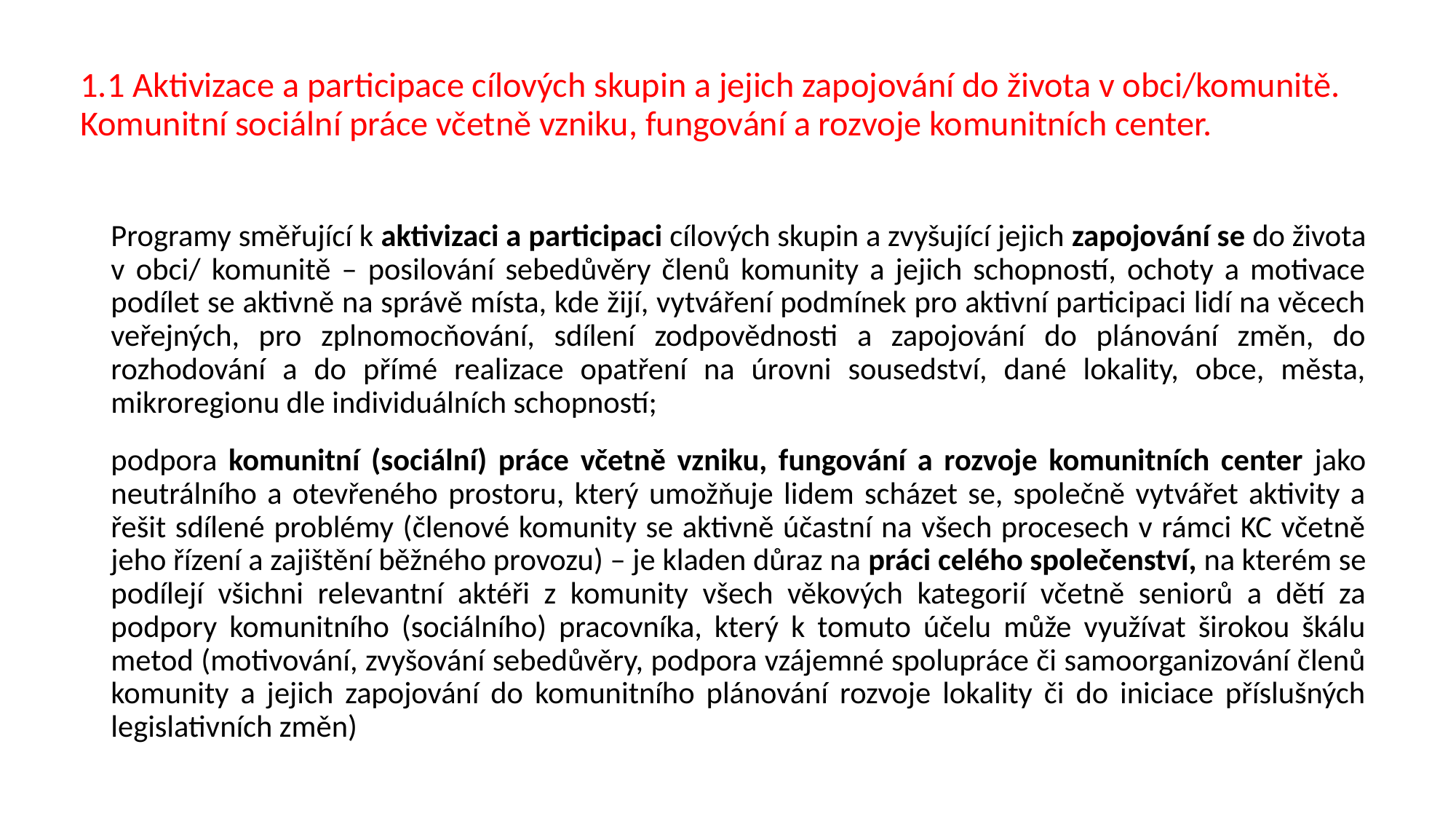

# 1.1 Aktivizace a participace cílových skupin a jejich zapojování do života v obci/komunitě. Komunitní sociální práce včetně vzniku, fungování a rozvoje komunitních center.
Programy směřující k aktivizaci a participaci cílových skupin a zvyšující jejich zapojování se do života v obci/ komunitě – posilování sebedůvěry členů komunity a jejich schopností, ochoty a motivace podílet se aktivně na správě místa, kde žijí, vytváření podmínek pro aktivní participaci lidí na věcech veřejných, pro zplnomocňování, sdílení zodpovědnosti a zapojování do plánování změn, do rozhodování a do přímé realizace opatření na úrovni sousedství, dané lokality, obce, města, mikroregionu dle individuálních schopností;
podpora komunitní (sociální) práce včetně vzniku, fungování a rozvoje komunitních center jako neutrálního a otevřeného prostoru, který umožňuje lidem scházet se, společně vytvářet aktivity a řešit sdílené problémy (členové komunity se aktivně účastní na všech procesech v rámci KC včetně jeho řízení a zajištění běžného provozu) – je kladen důraz na práci celého společenství, na kterém se podílejí všichni relevantní aktéři z komunity všech věkových kategorií včetně seniorů a dětí za podpory komunitního (sociálního) pracovníka, který k tomuto účelu může využívat širokou škálu metod (motivování, zvyšování sebedůvěry, podpora vzájemné spolupráce či samoorganizování členů komunity a jejich zapojování do komunitního plánování rozvoje lokality či do iniciace příslušných legislativních změn)